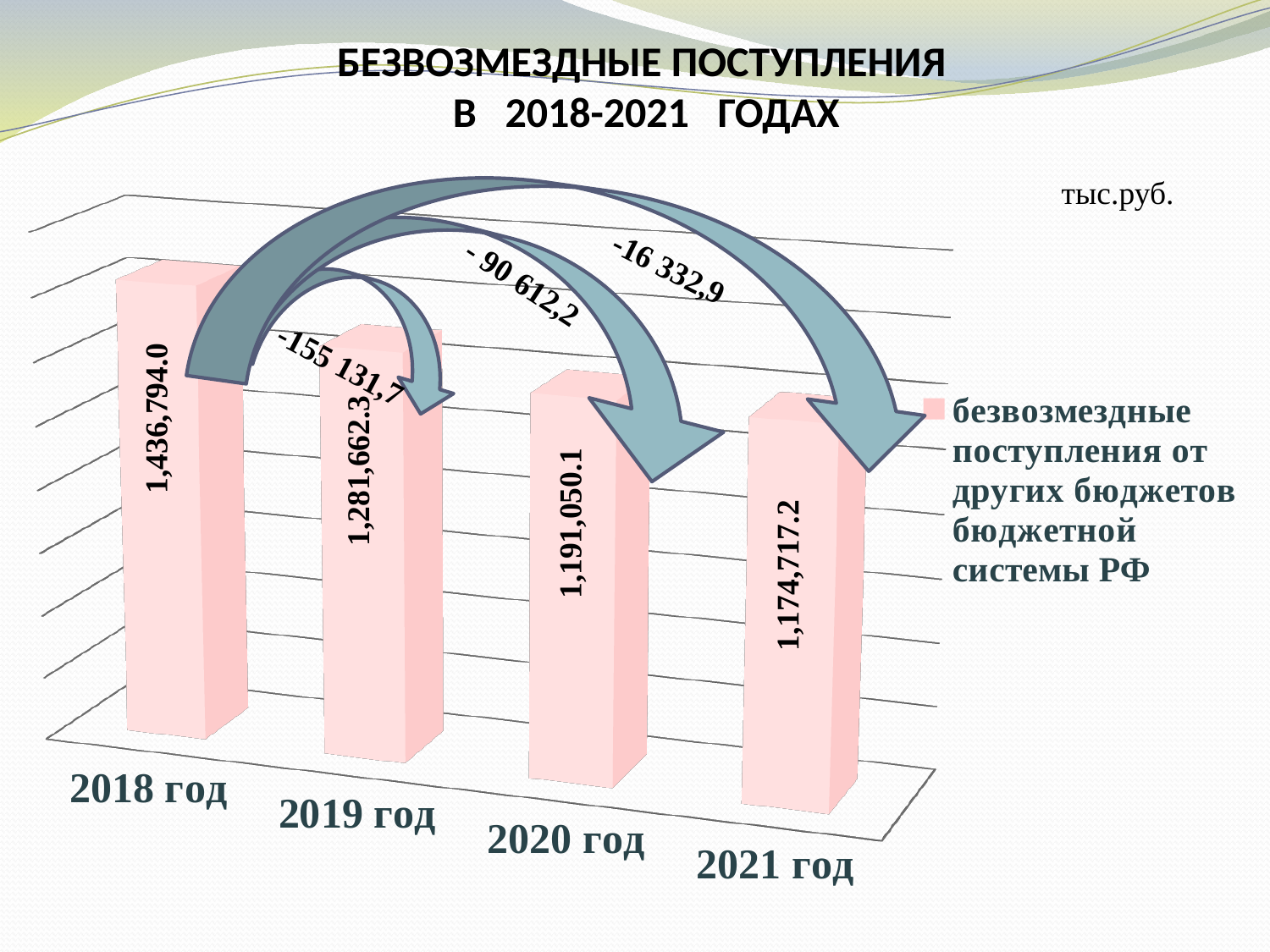

# БЕЗВОЗМЕЗДНЫЕ ПОСТУПЛЕНИЯ В   2018-2021   ГОДАХ
тыс.руб.

[unsupported chart]